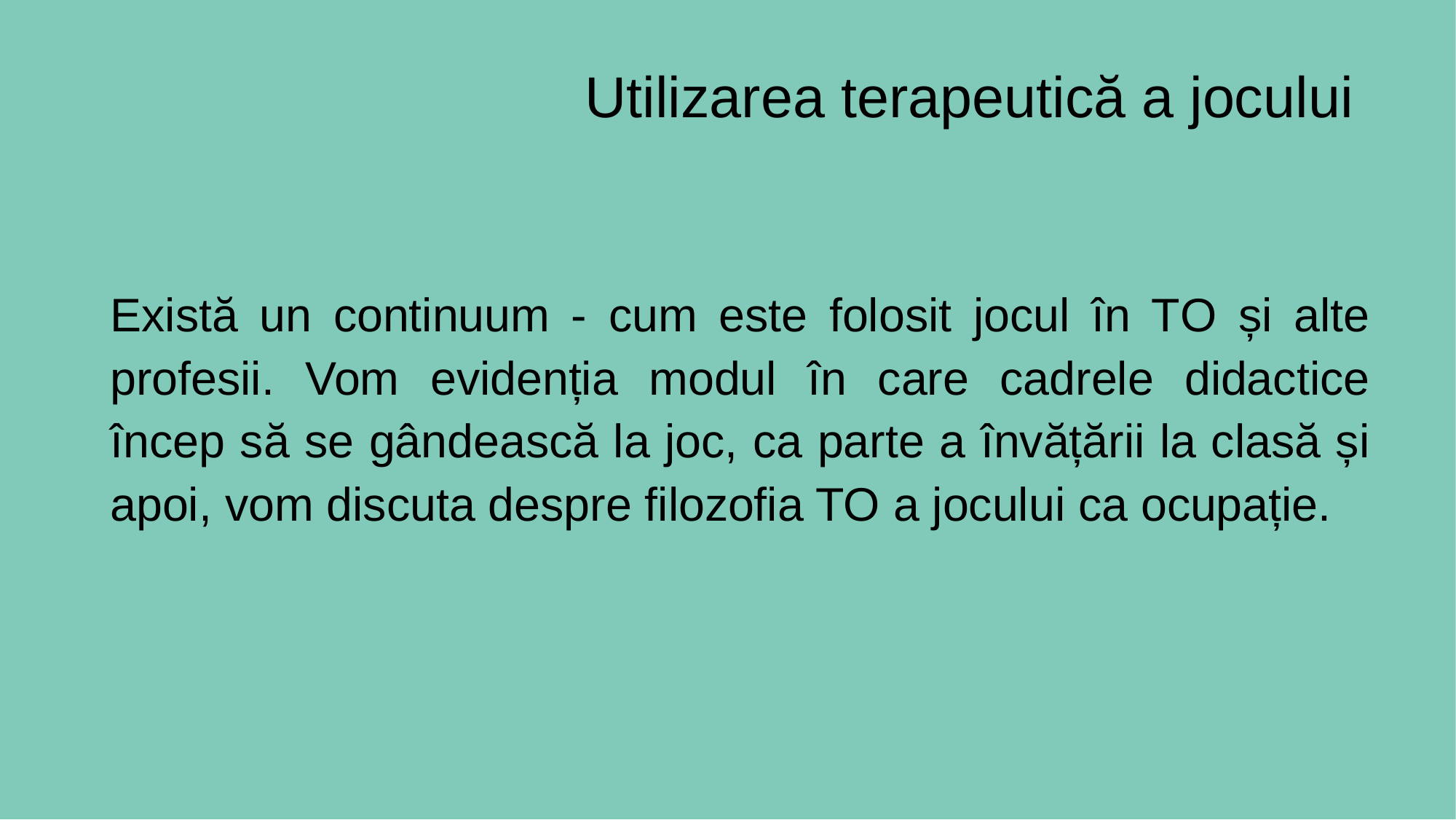

# Utilizarea terapeutică a jocului
Există un continuum - cum este folosit jocul în TO și alte profesii. Vom evidenția modul în care cadrele didactice încep să se gândească la joc, ca parte a învățării la clasă și apoi, vom discuta despre filozofia TO a jocului ca ocupație.